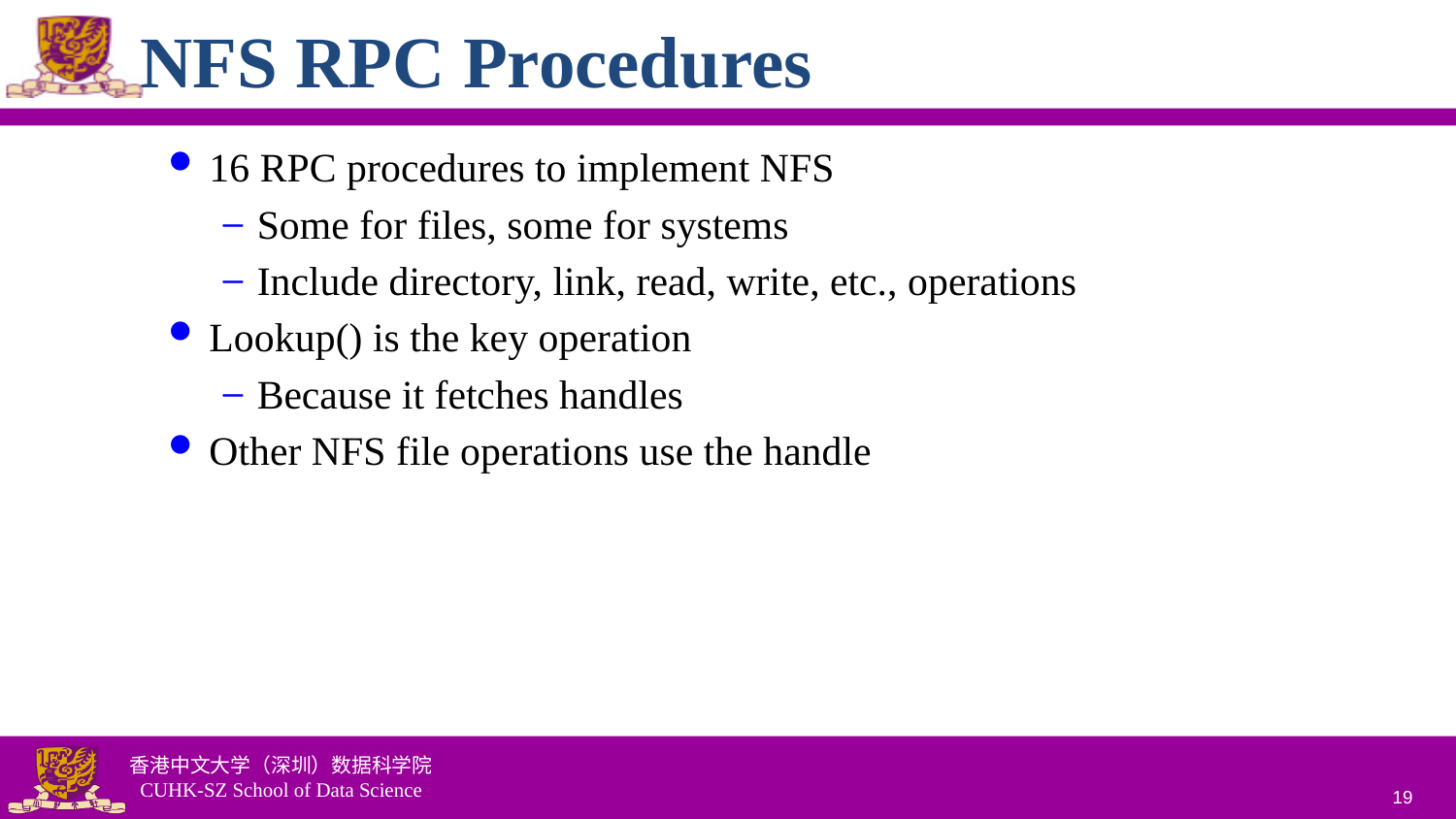

# NFS RPC Procedures
16 RPC procedures to implement NFS
Some for files, some for systems
Include directory, link, read, write, etc., operations
Lookup() is the key operation
Because it fetches handles
Other NFS file operations use the handle
19